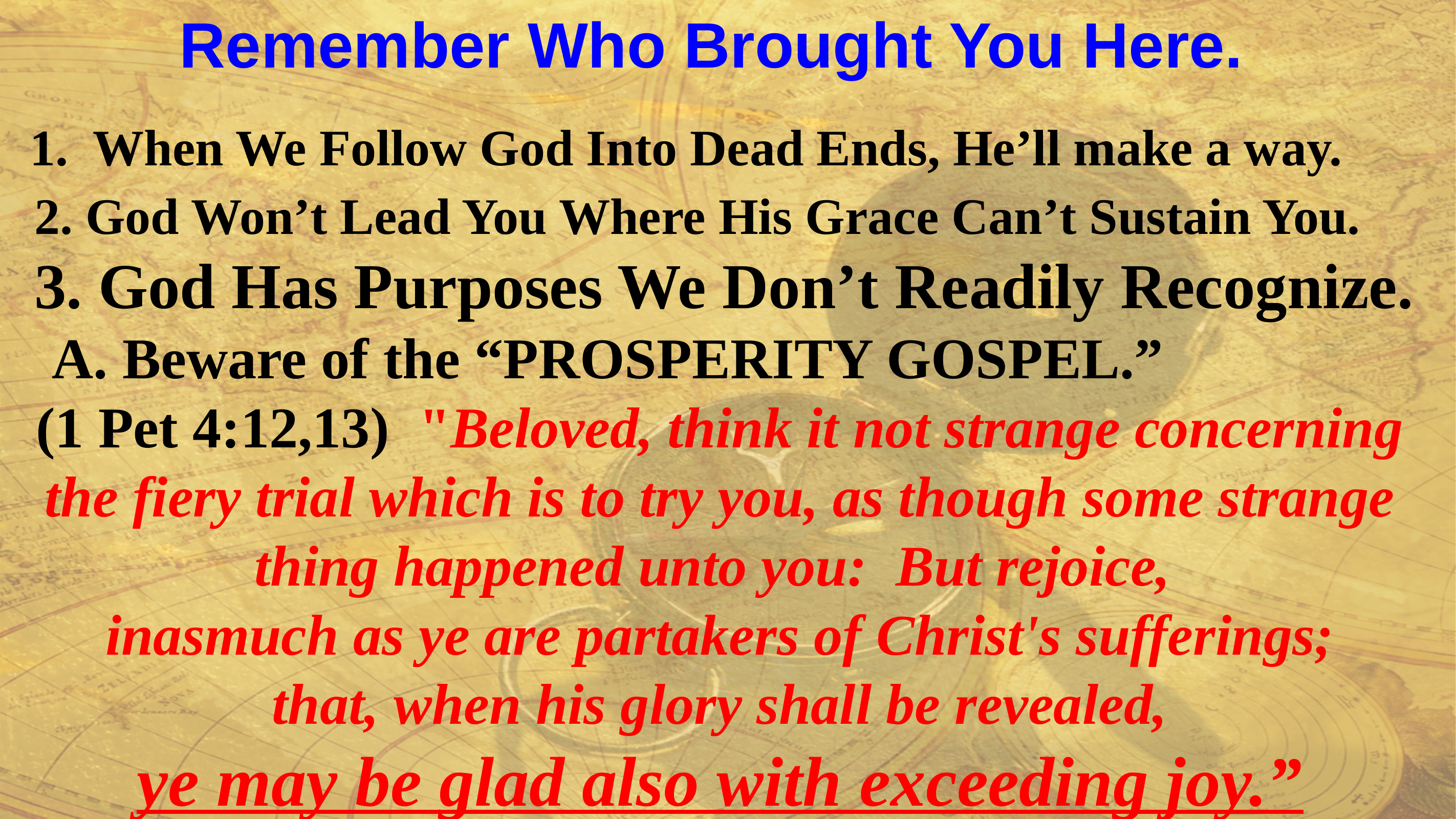

Remember Who Brought You Here.
 1.  When We Follow God Into Dead Ends, He’ll make a way.
  2. God Won’t Lead You Where His Grace Can’t Sustain You.
  3. God Has Purposes We Don’t Readily Recognize.
   A. Beware of the “PROSPERITY GOSPEL.”
(1 Pet 4:12,13)  "Beloved, think it not strange concerning the fiery trial which is to try you, as though some strange thing happened unto you:  But rejoice,
inasmuch as ye are partakers of Christ's sufferings;
 that, when his glory shall be revealed,
ye may be glad also with exceeding joy.”